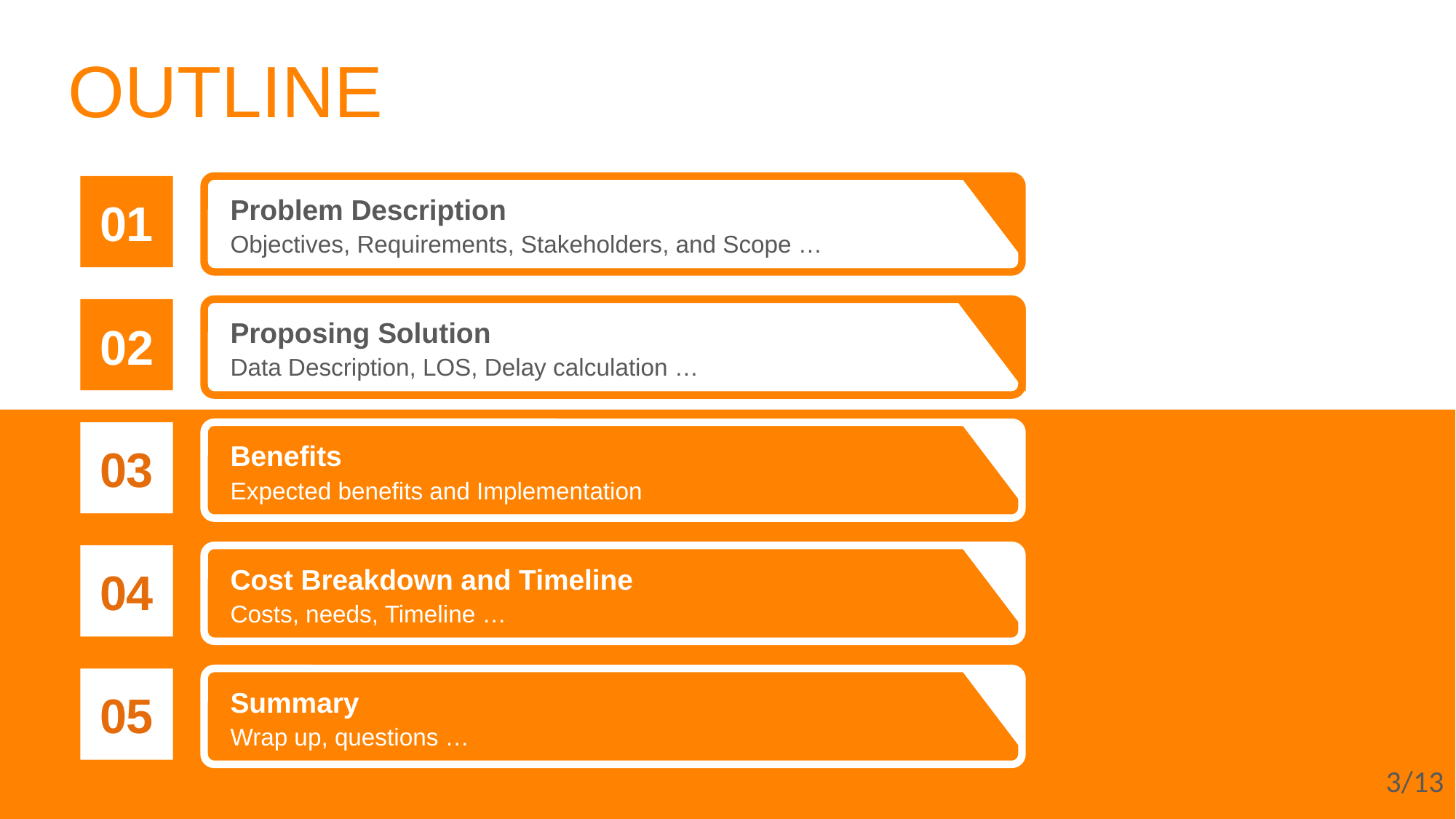

OUTLINE

Problem Description
Objectives, Requirements, Stakeholders, and Scope …
01

Proposing Solution
Data Description, LOS, Delay calculation …
02

Benefits
Expected benefits and Implementation
03

Cost Breakdown and Timeline
Costs, needs, Timeline …
04

Summary
Wrap up, questions …
05
3/13